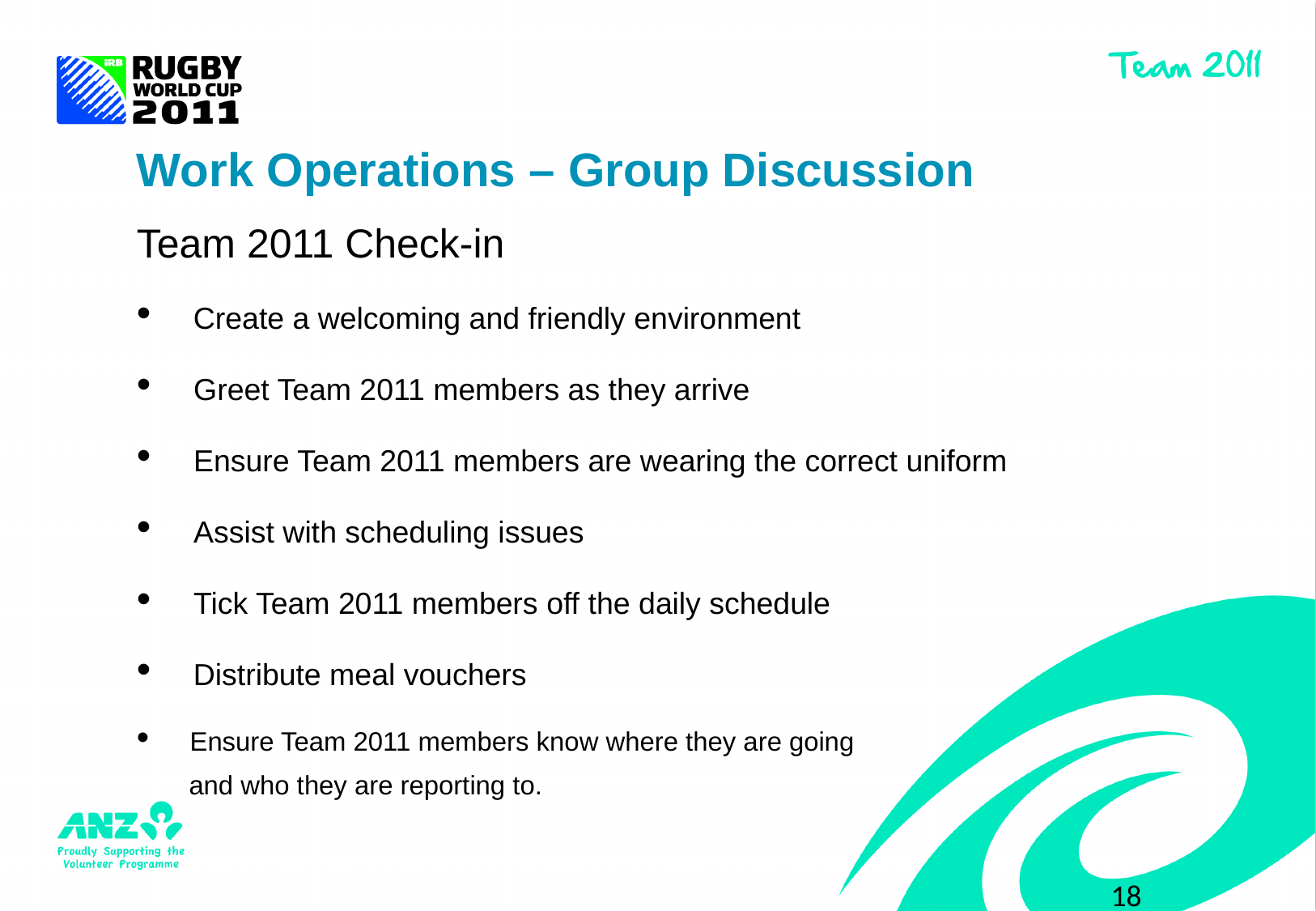

# Work Operations – Group Discussion
Team 2011 Check-in

 Create a welcoming and friendly environment

 Greet Team 2011 members as they arrive

 Ensure Team 2011 members are wearing the correct uniform

 Assist with scheduling issues

 Tick Team 2011 members off the daily schedule

 Distribute meal vouchers

 Ensure Team 2011 members know where they are going
       and who they are reporting to.

18